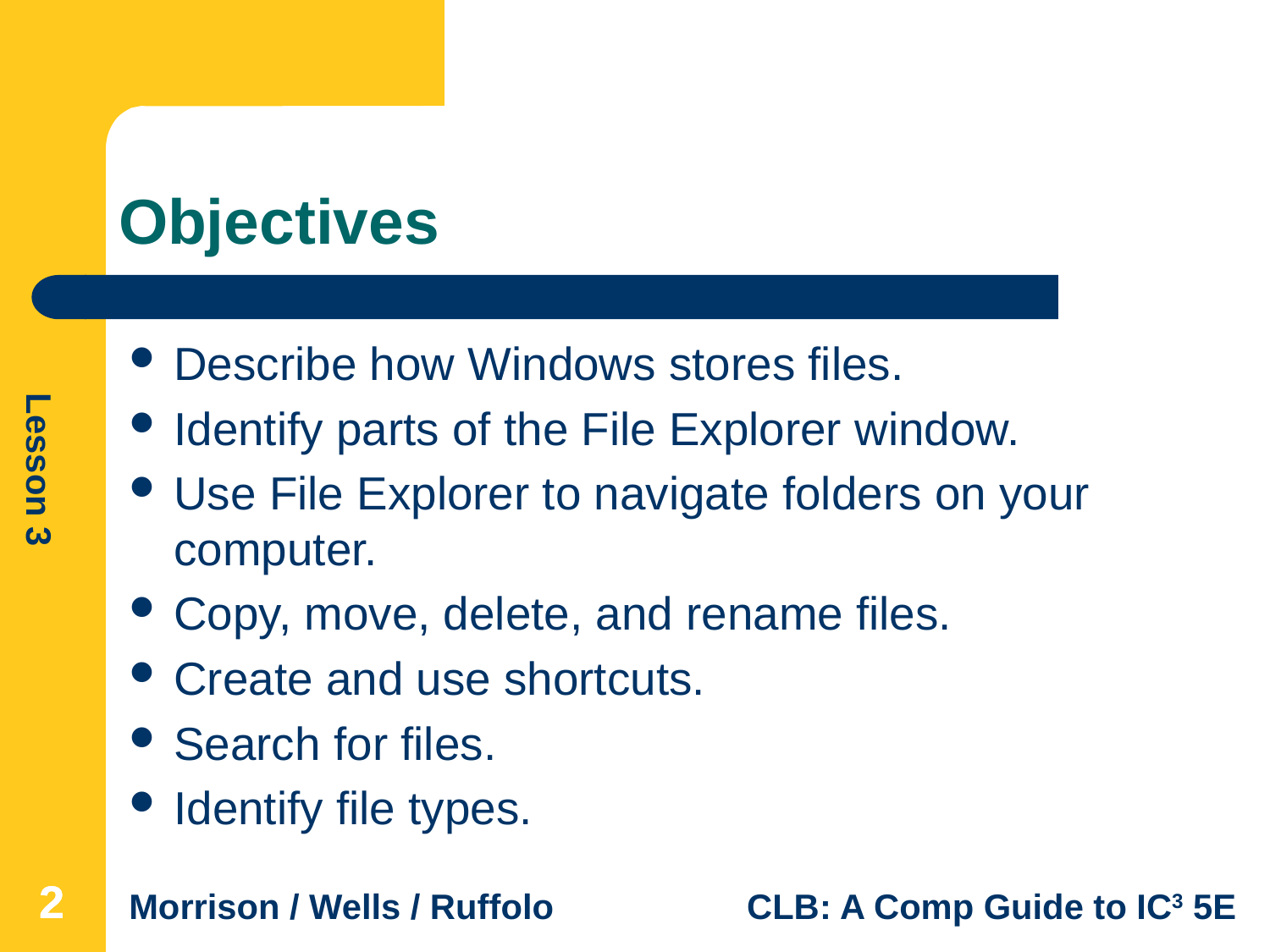

# Objectives
Describe how Windows stores files.
Identify parts of the File Explorer window.
Use File Explorer to navigate folders on your computer.
Copy, move, delete, and rename files.
Create and use shortcuts.
Search for files.
Identify file types.
2
2
2